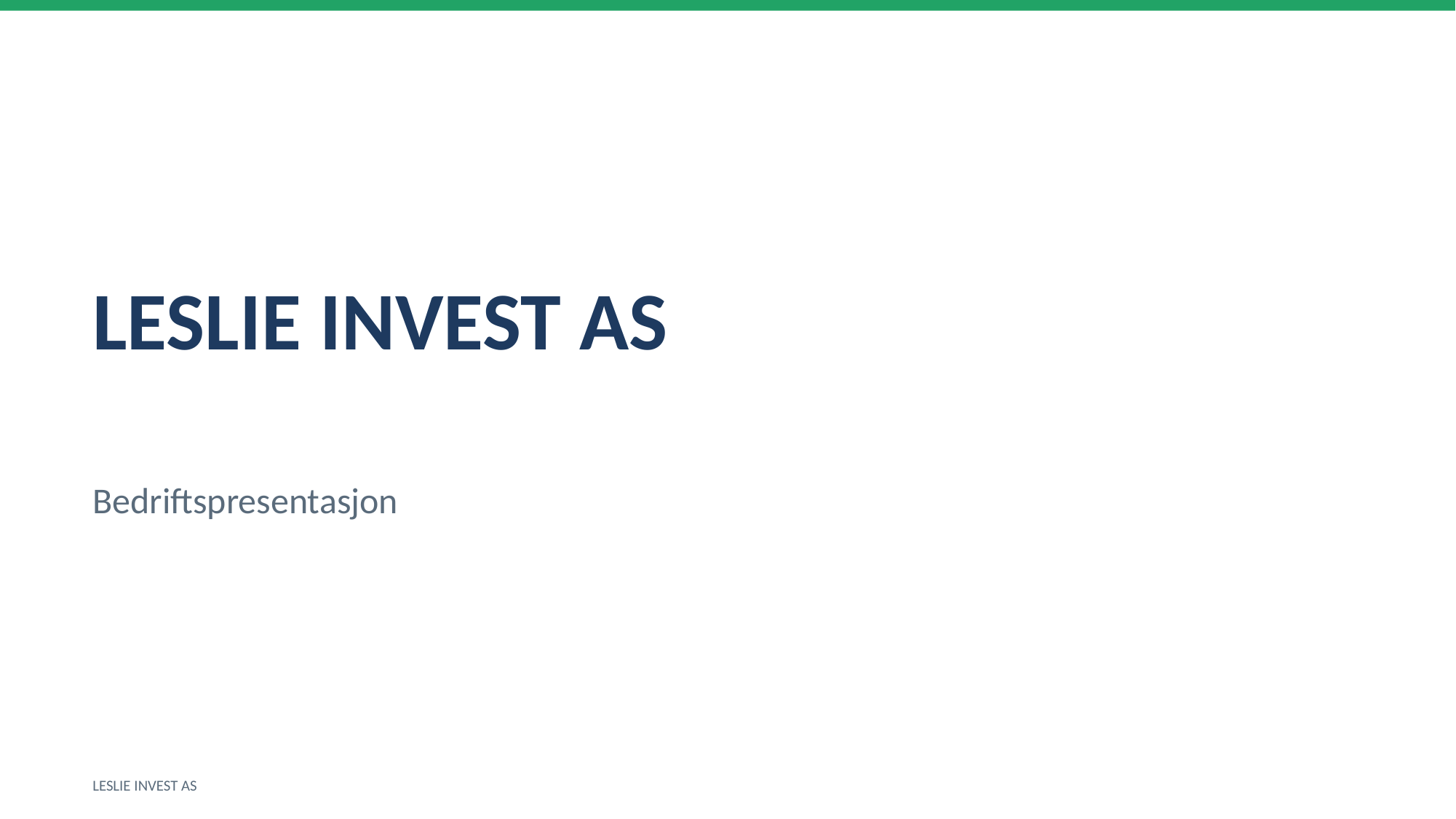

LESLIE INVEST AS
Bedriftspresentasjon
LESLIE INVEST AS